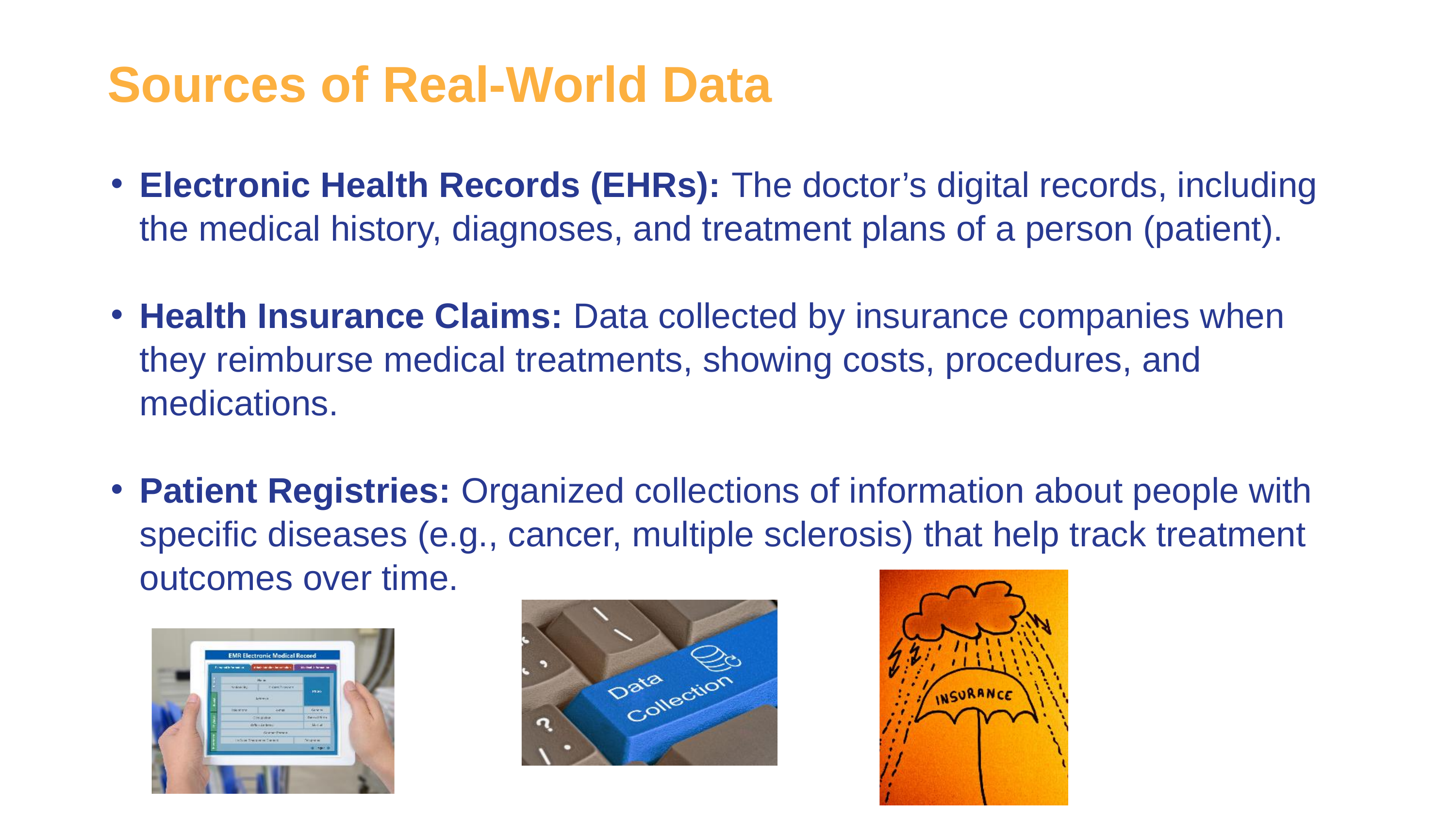

Sources of Real-World Data
Electronic Health Records (EHRs): The doctor’s digital records, including the medical history, diagnoses, and treatment plans of a person (patient).

Health Insurance Claims: Data collected by insurance companies when they reimburse medical treatments, showing costs, procedures, and medications.

Patient Registries: Organized collections of information about people with specific diseases (e.g., cancer, multiple sclerosis) that help track treatment outcomes over time.